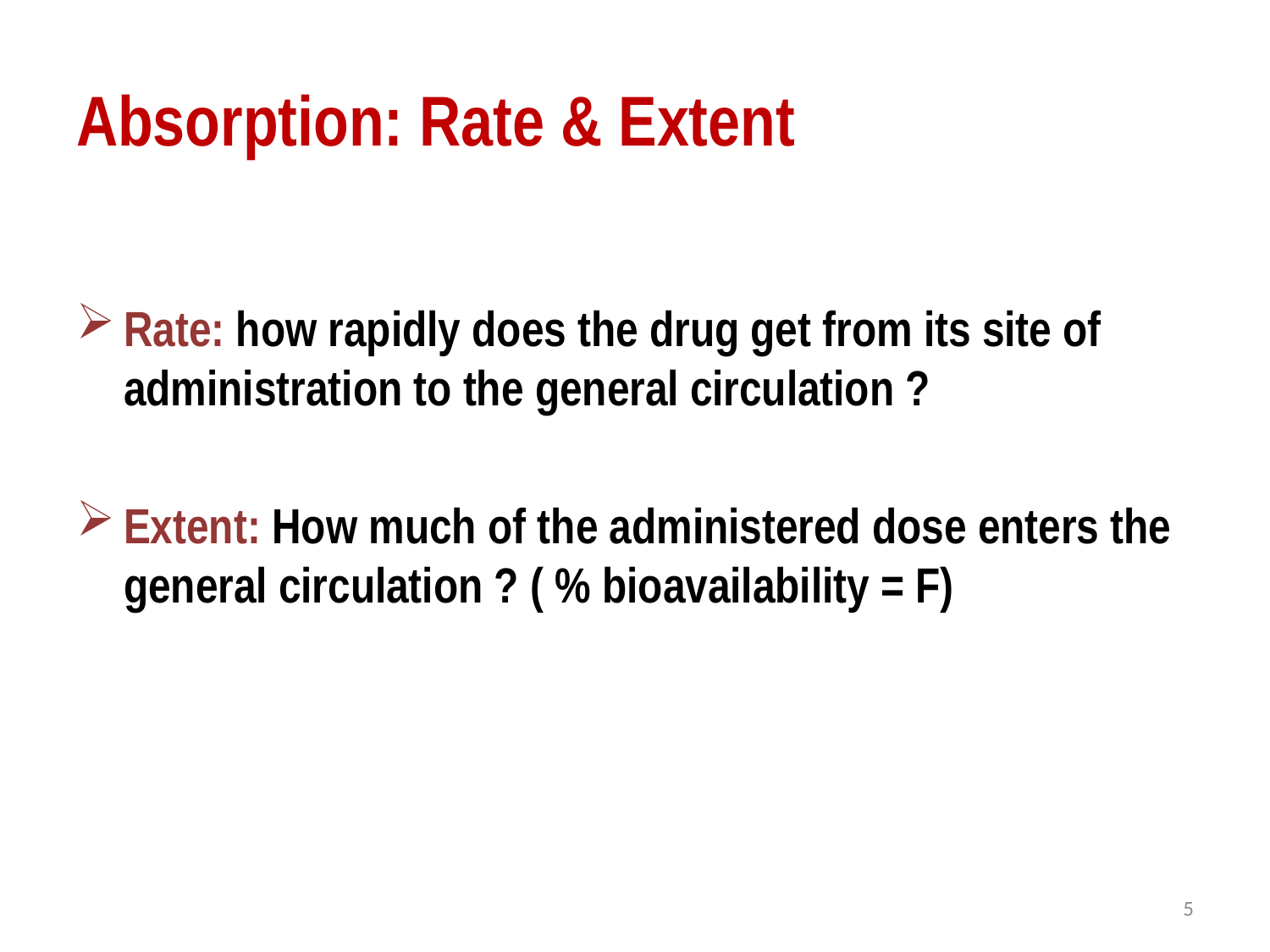

# Absorption: Rate & Extent

Rate: how rapidly does the drug get from its site of administration to the general circulation ?

Extent: How much of the administered dose enters the general circulation ? ( % bioavailability = F)

5